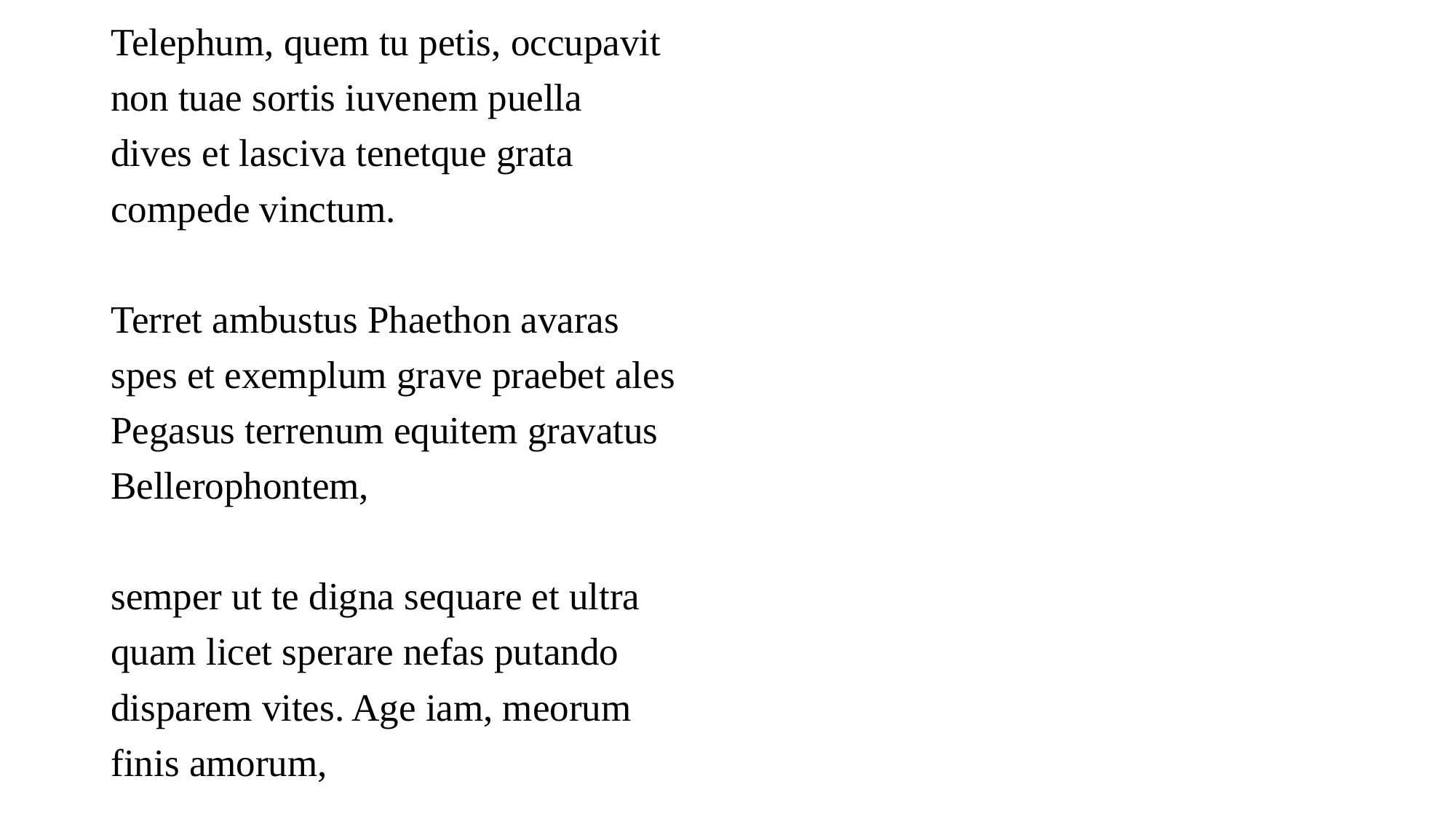

Telephum, quem tu petis, occupavit
non tuae sortis iuvenem puella
dives et lasciva tenetque grata
compede vinctum.

Terret ambustus Phaethon avaras
spes et exemplum grave praebet ales
Pegasus terrenum equitem gravatus
Bellerophontem,

semper ut te digna sequare et ultra
quam licet sperare nefas putando
disparem vites. Age iam, meorum
finis amorum,